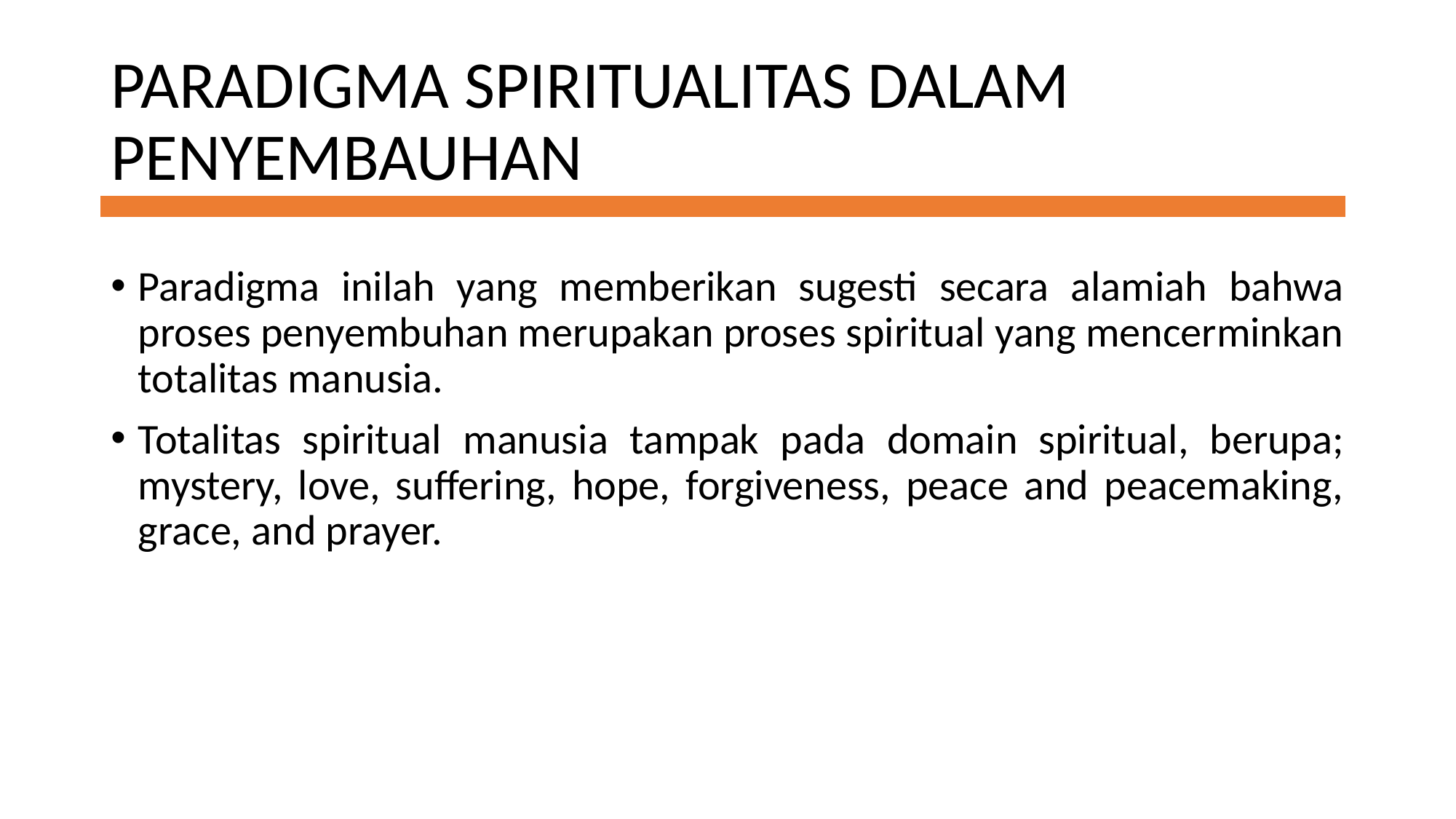

# PARADIGMA SPIRITUALITAS DALAM PENYEMBAUHAN

Paradigma inilah yang memberikan sugesti secara alamiah bahwa proses penyembuhan merupakan proses spiritual yang mencerminkan totalitas manusia.
Totalitas spiritual manusia tampak pada domain spiritual, berupa; mystery, love, suffering, hope, forgiveness, peace and peacemaking, grace, and prayer.